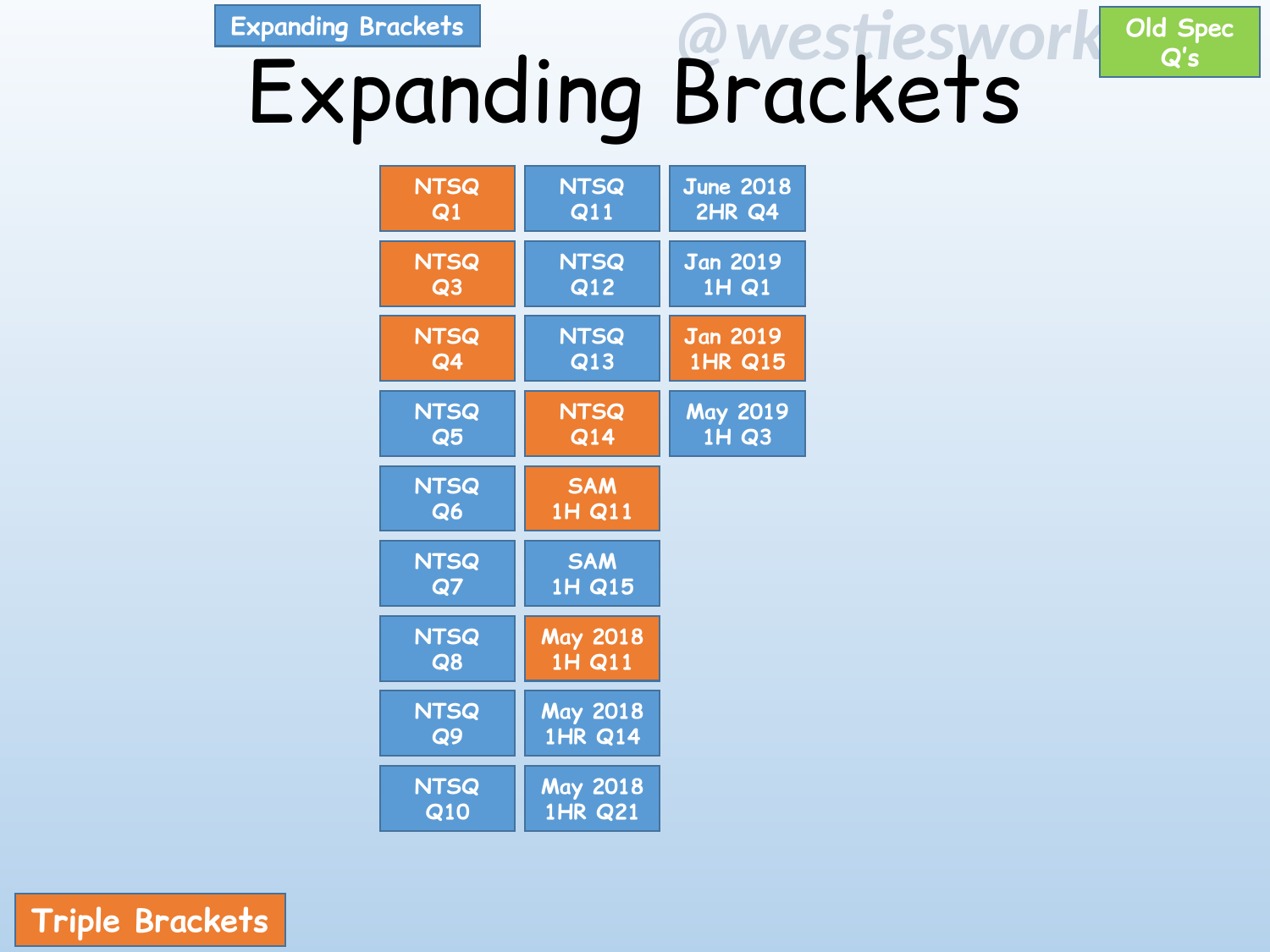

# Expanding Brackets
Expanding Brackets
Old Spec Q’s
NTSQ
Q1
NTSQ
Q11
June 2018
2HR Q4
NTSQ
Q12
NTSQ
Q3
Jan 2019
1H Q1
NTSQ
Q13
Jan 2019
1HR Q15
NTSQ
Q4
NTSQ
Q14
NTSQ
Q5
May 2019
1H Q3
SAM
1H Q11
NTSQ
Q6
NTSQ
Q7
SAM
1H Q15
May 2018
1H Q11
NTSQ
Q8
May 2018
1HR Q14
NTSQ
Q9
NTSQ
Q10
May 2018
1HR Q21
Triple Brackets